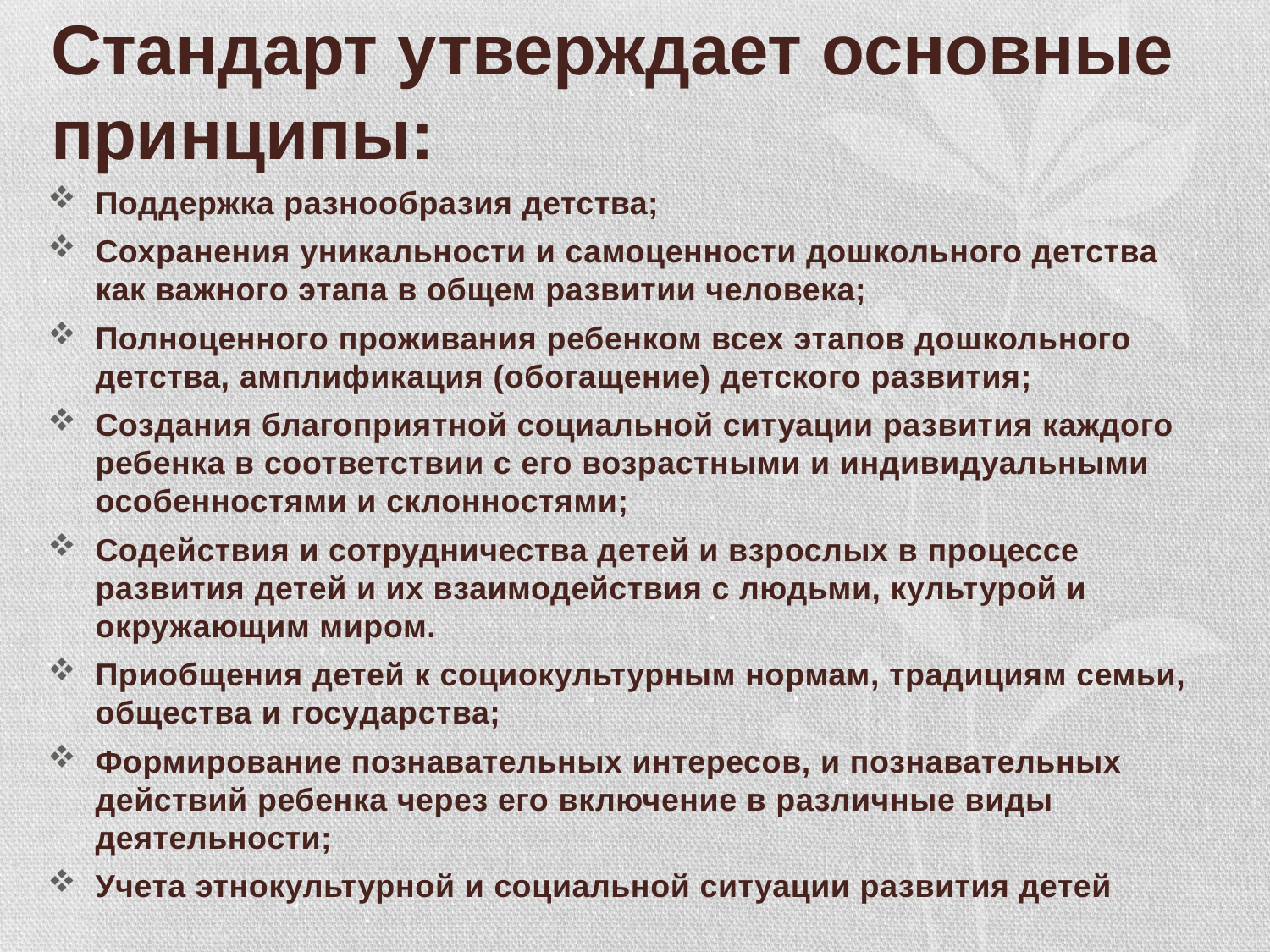

# Стандарт утверждает основные принципы:
Поддержка разнообразия детства;
Сохранения уникальности и самоценности дошкольного детства как важного этапа в общем развитии человека;
Полноценного проживания ребенком всех этапов дошкольного детства, амплификация (обогащение) детского развития;
Создания благоприятной социальной ситуации развития каждого ребенка в соответствии с его возрастными и индивидуальными особенностями и склонностями;
Содействия и сотрудничества детей и взрослых в процессе развития детей и их взаимодействия с людьми, культурой и окружающим миром.
Приобщения детей к социокультурным нормам, традициям семьи, общества и государства;
Формирование познавательных интересов, и познавательных действий ребенка через его включение в различные виды деятельности;
Учета этнокультурной и социальной ситуации развития детей